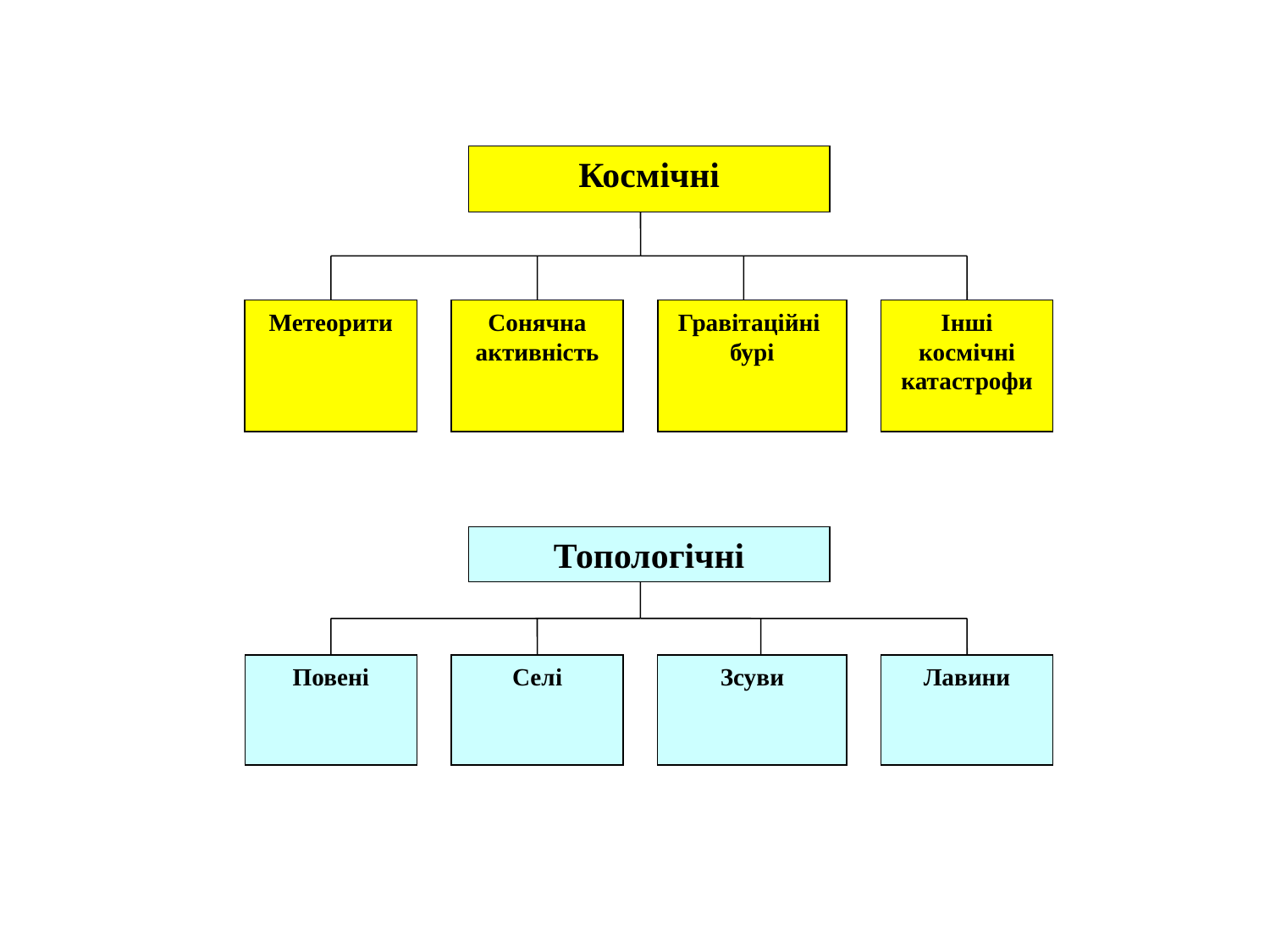

Космічні

Метеорити
Сонячна активність
Гравітаційні
бурі
Інші космічні
катастрофи
Топологічні

Повені
Селі
Зсуви
Лавини